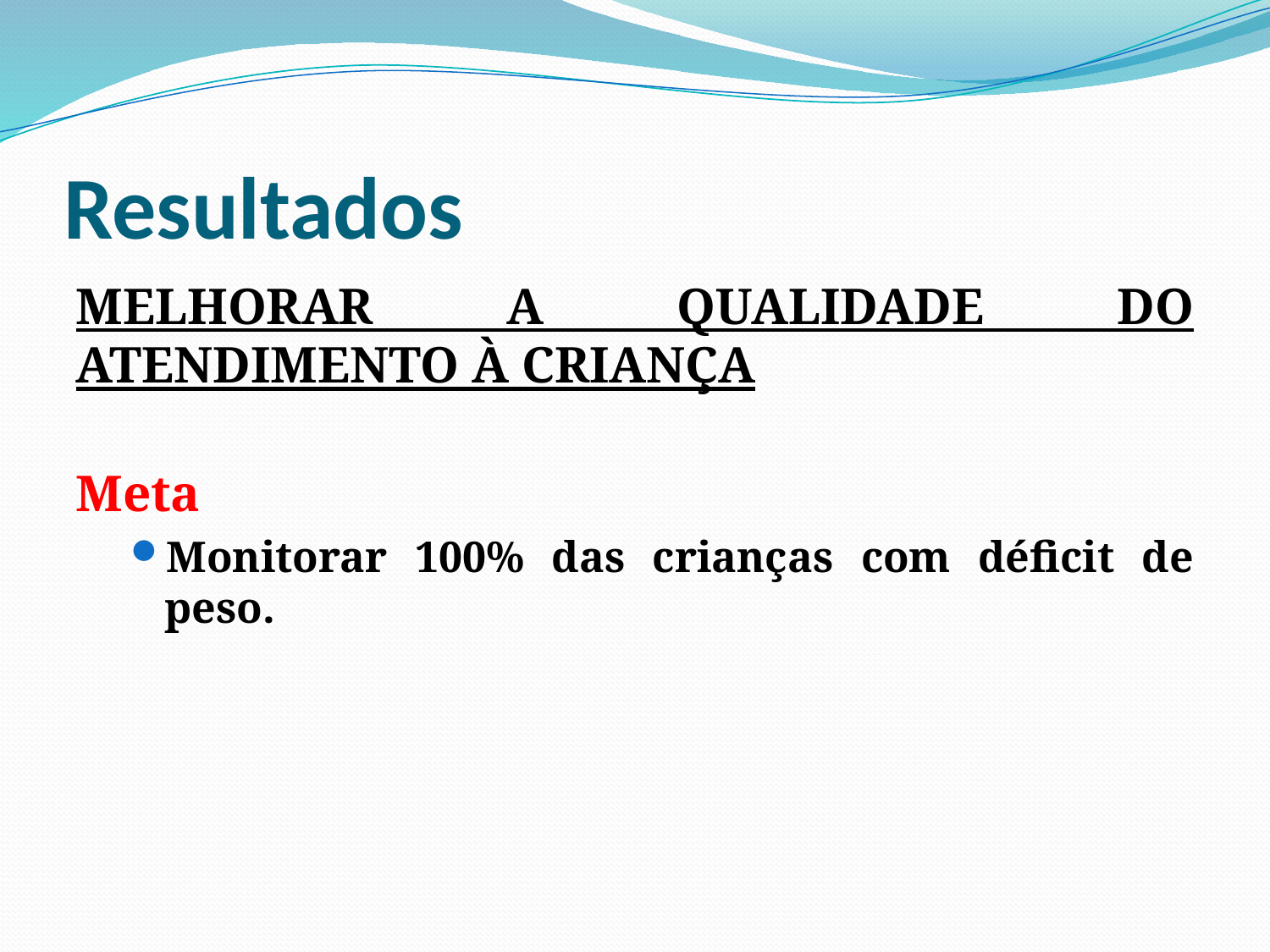

# Resultados
MELHORAR A QUALIDADE DO ATENDIMENTO À CRIANÇA

Meta
Monitorar 100% das crianças com déficit de peso.